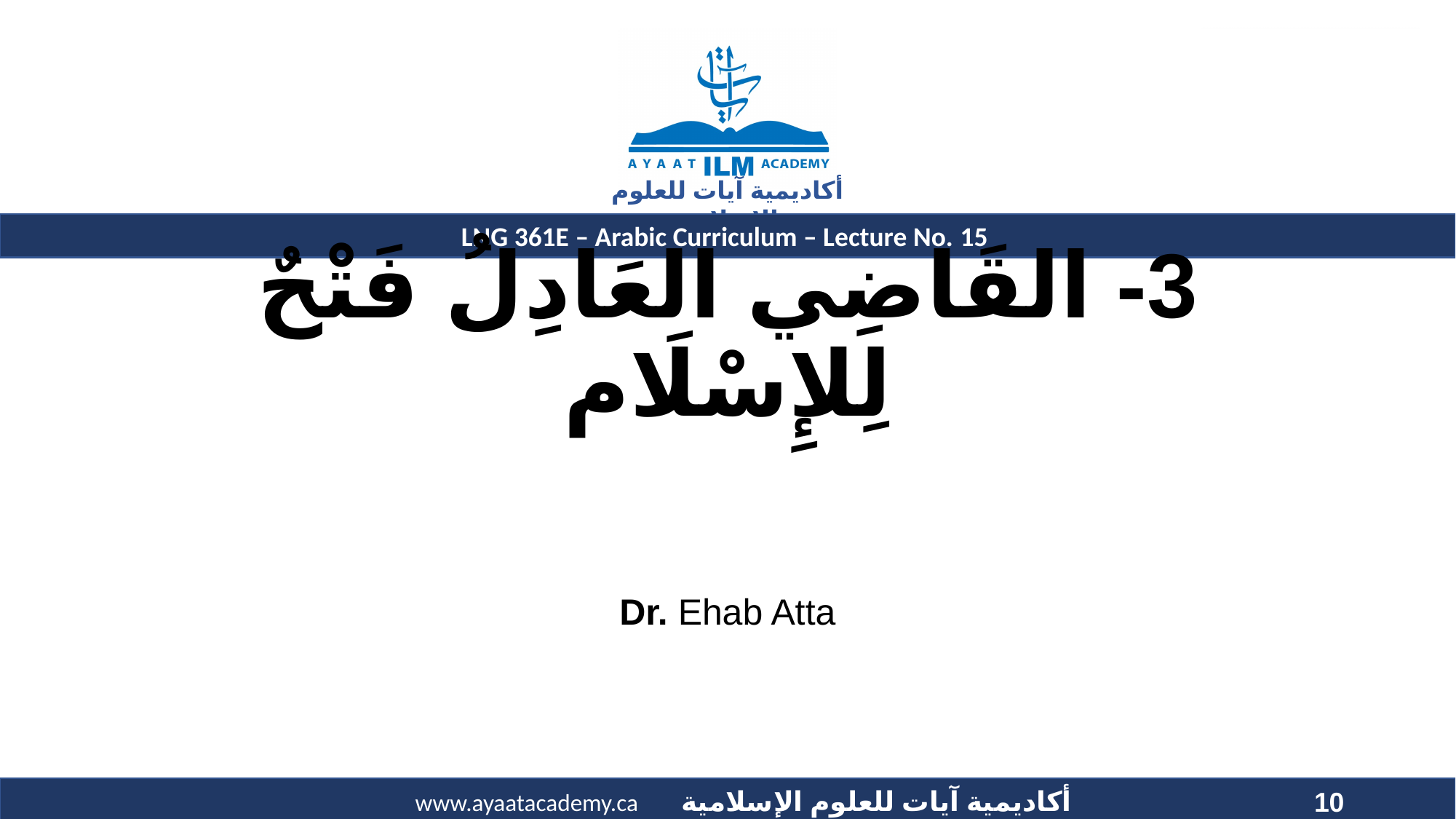

# 3- القَاضِي العَادِلُ فَتْحٌ لِلإِسْلَام
Dr. Ehab Atta
10